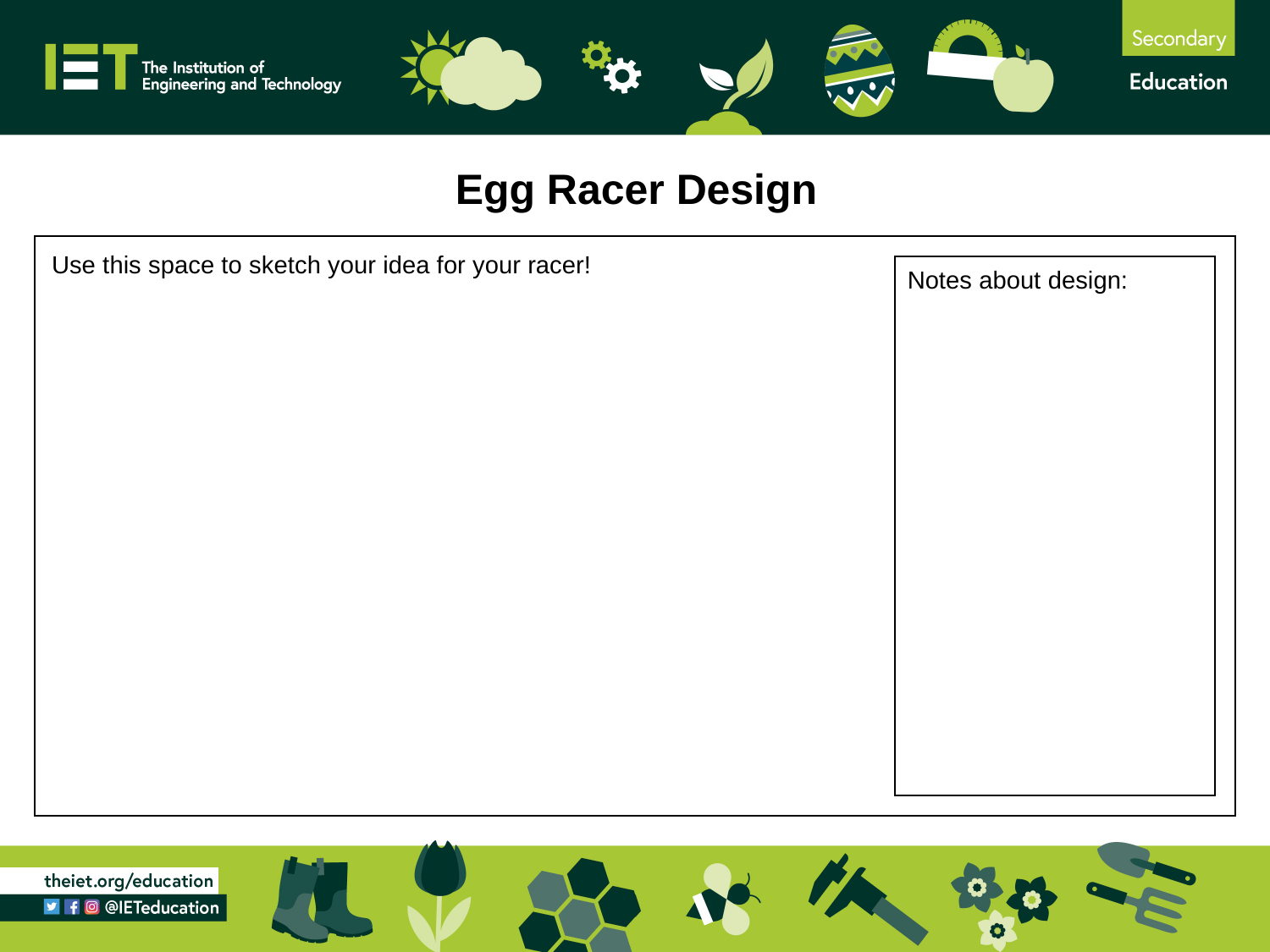

Egg Racer Design

Use this space to sketch your idea for your racer!

Notes about design: